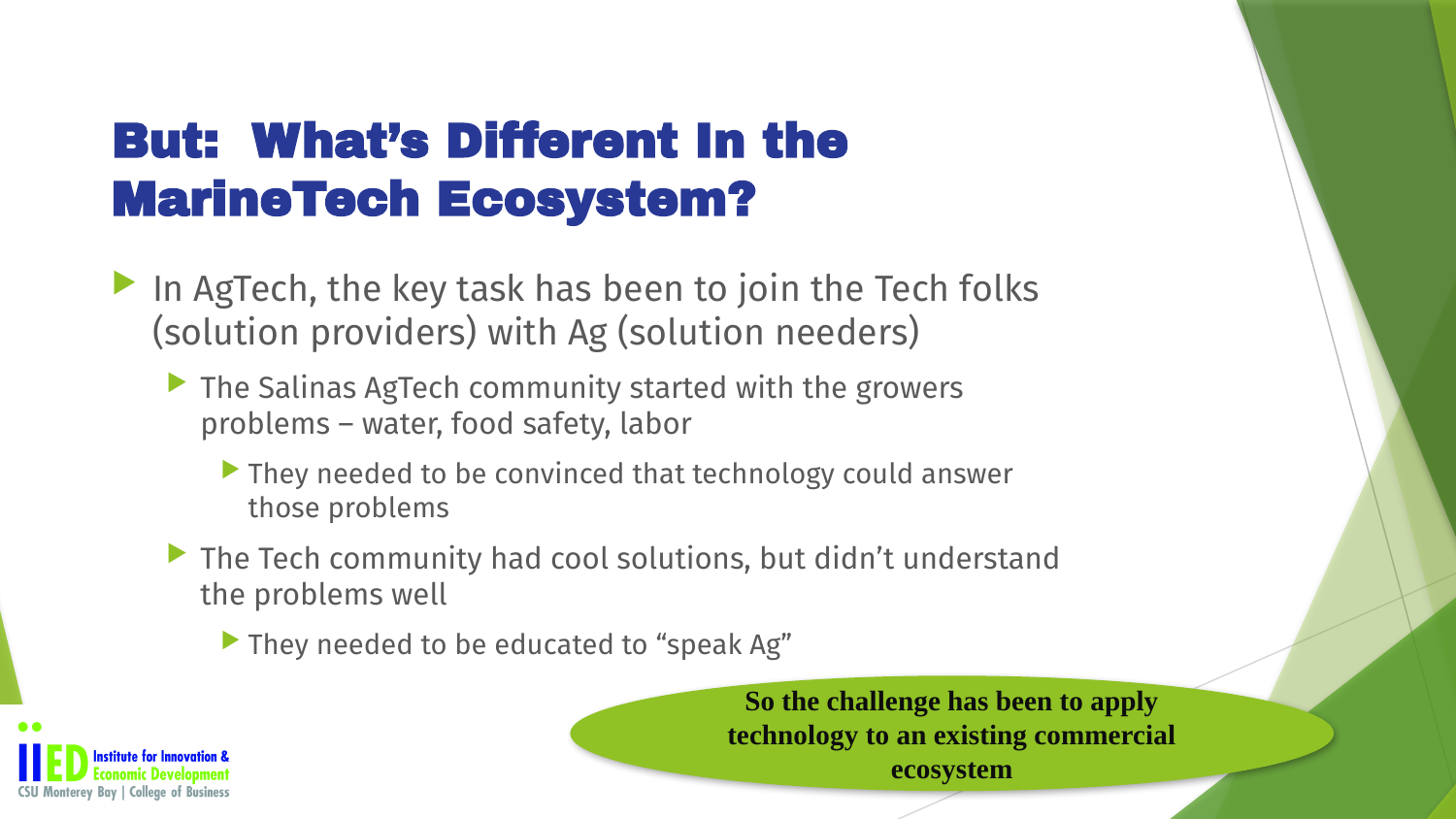

# But:  What’s Different In the MarineTech Ecosystem?
In AgTech, the key task has been to join the Tech folks (solution providers) with Ag (solution needers)
The Salinas AgTech community started with the growers problems – water, food safety, labor
They needed to be convinced that technology could answer those problems
The Tech community had cool solutions, but didn’t understand the problems well
They needed to be educated to “speak Ag”
So the challenge has been to apply technology to an existing commercial ecosystem